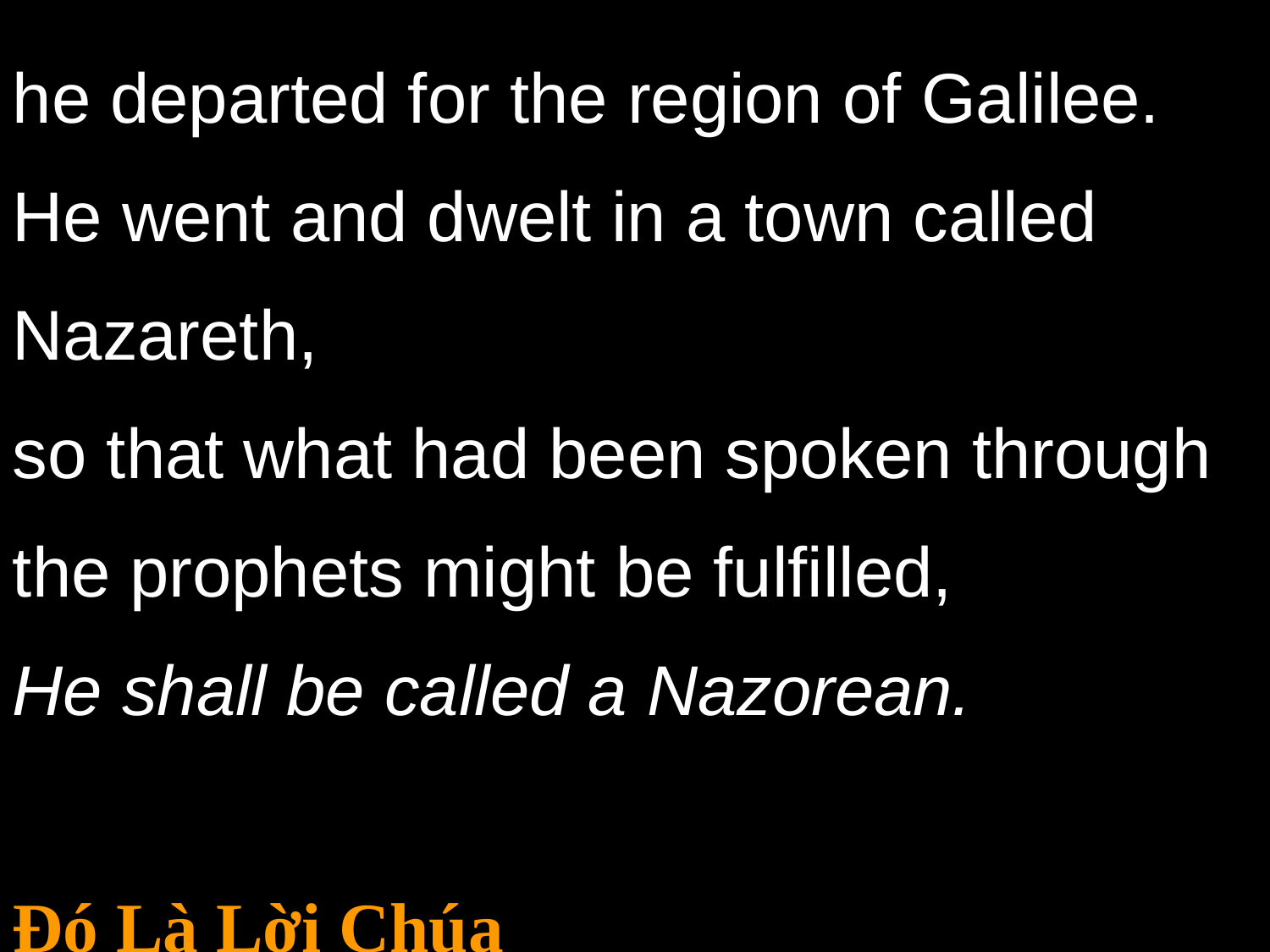

he departed for the region of Galilee.
He went and dwelt in a town called Nazareth,
so that what had been spoken through the prophets might be fulfilled,
He shall be called a Nazorean.

Đó Là Lời Chúa